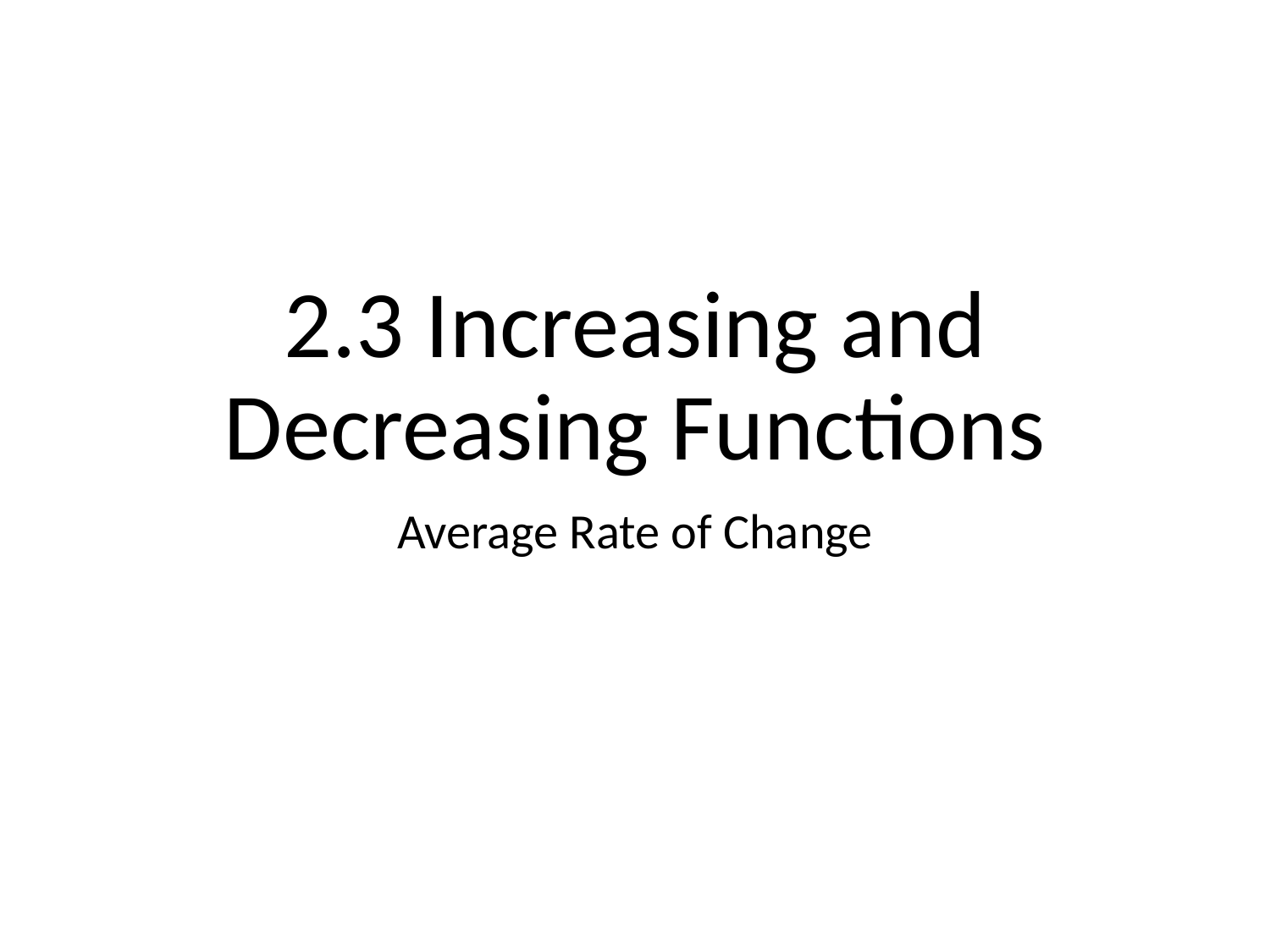

# 2.3 Increasing and Decreasing Functions
Average Rate of Change